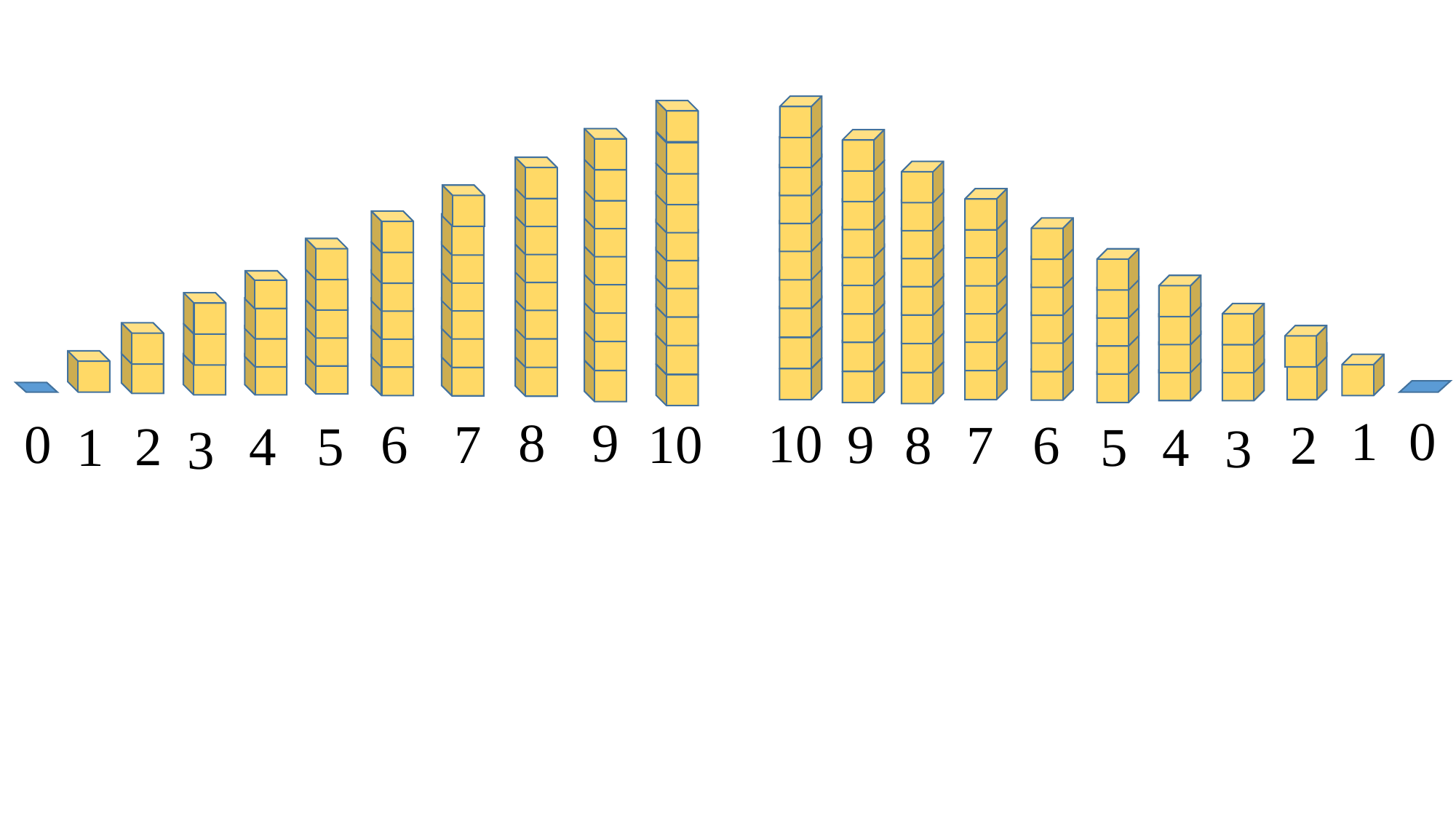

1
0
9
8
10
10
0
9
6
7
8
6
7
2
2
4
5
1
5
4
3
3